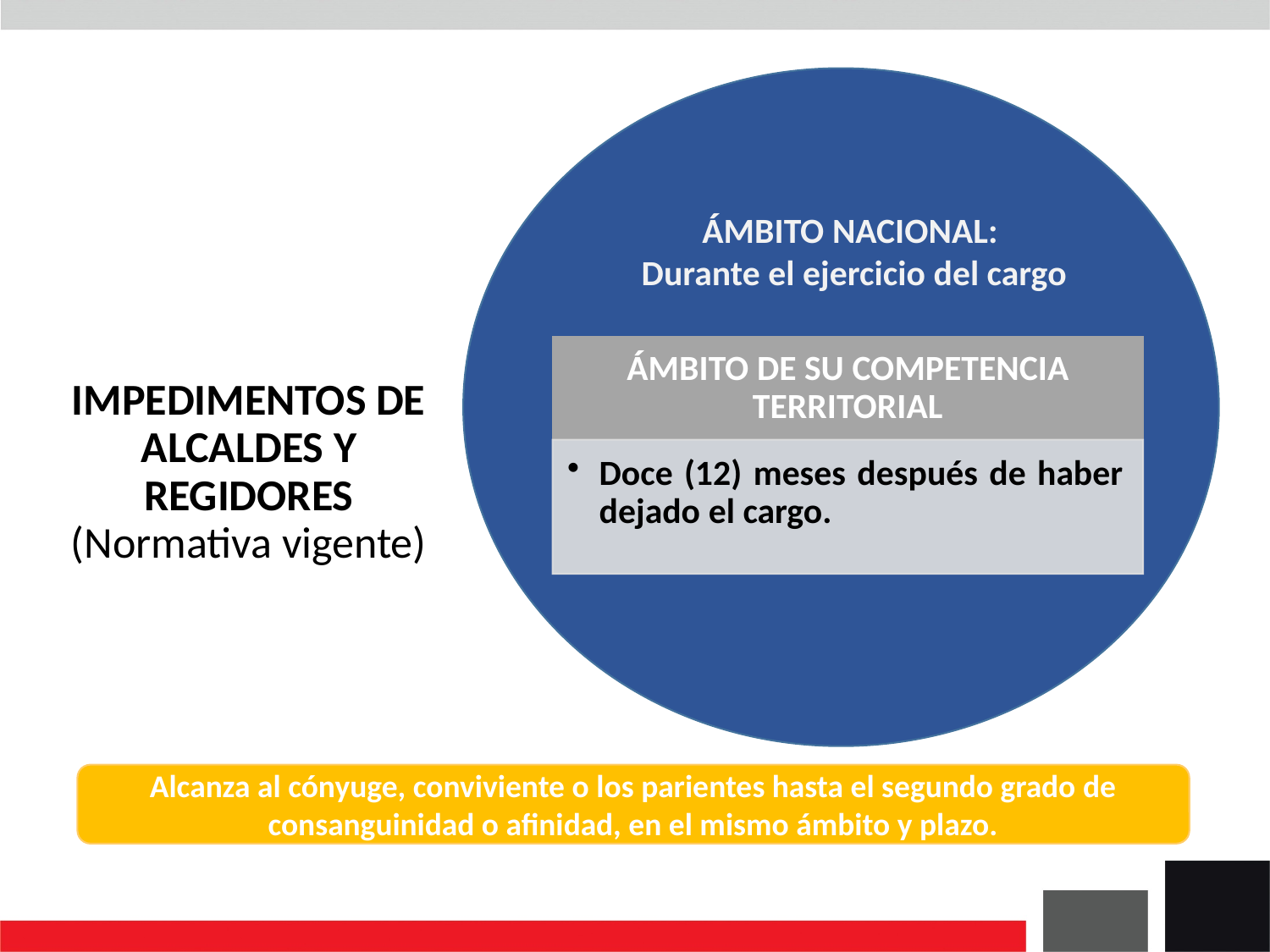

ÁMBITO NACIONAL:
 Durante el ejercicio del cargo
ÁMBITO DE SU COMPETENCIA TERRITORIAL
Doce (12) meses después de haber dejado el cargo.
# IMPEDIMENTOS DE ALCALDES Y REGIDORES (Normativa vigente)
Alcanza al cónyuge, conviviente o los parientes hasta el segundo grado de consanguinidad o afinidad, en el mismo ámbito y plazo.